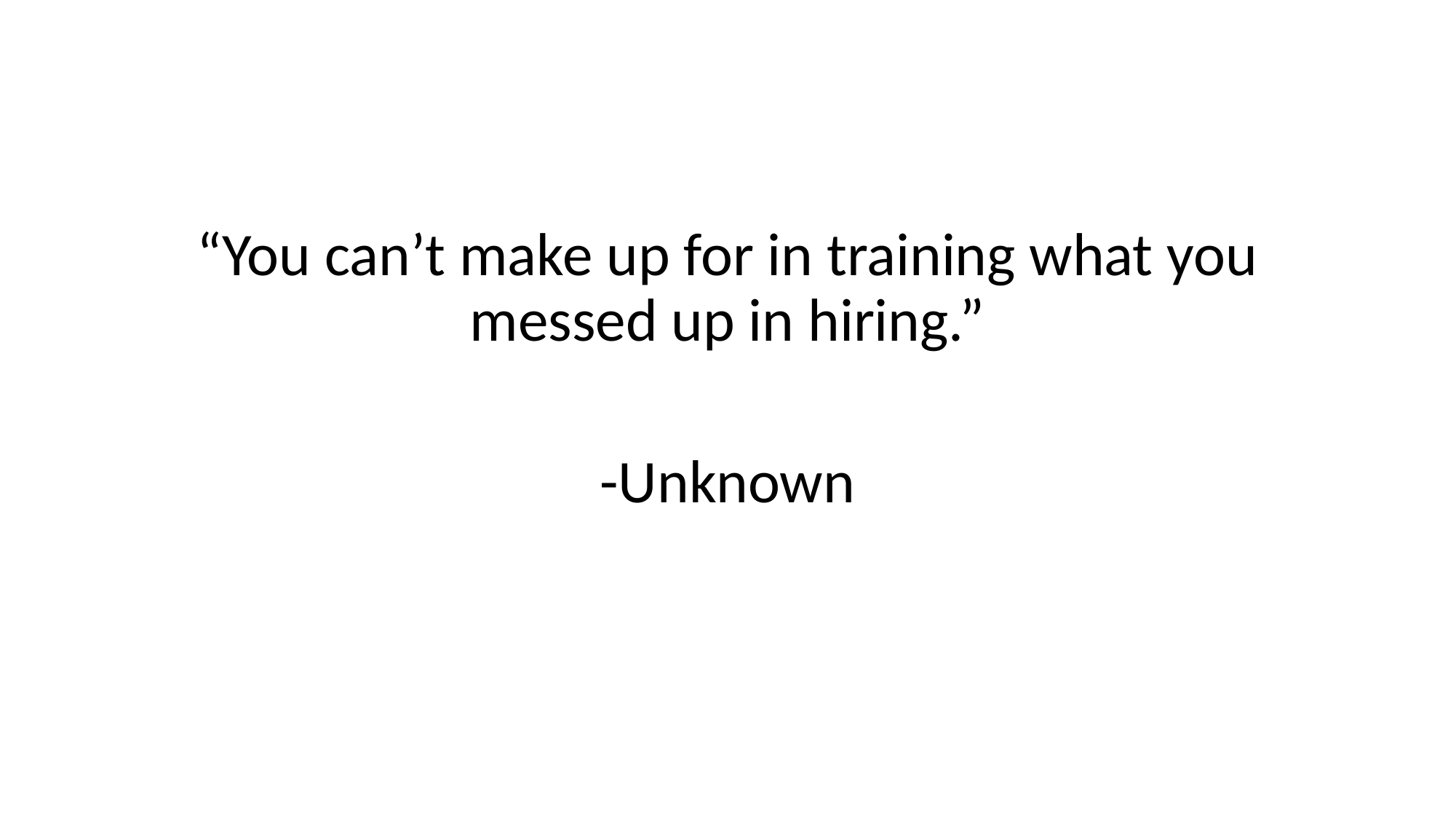

“You can’t make up for in training what you messed up in hiring.”

-Unknown